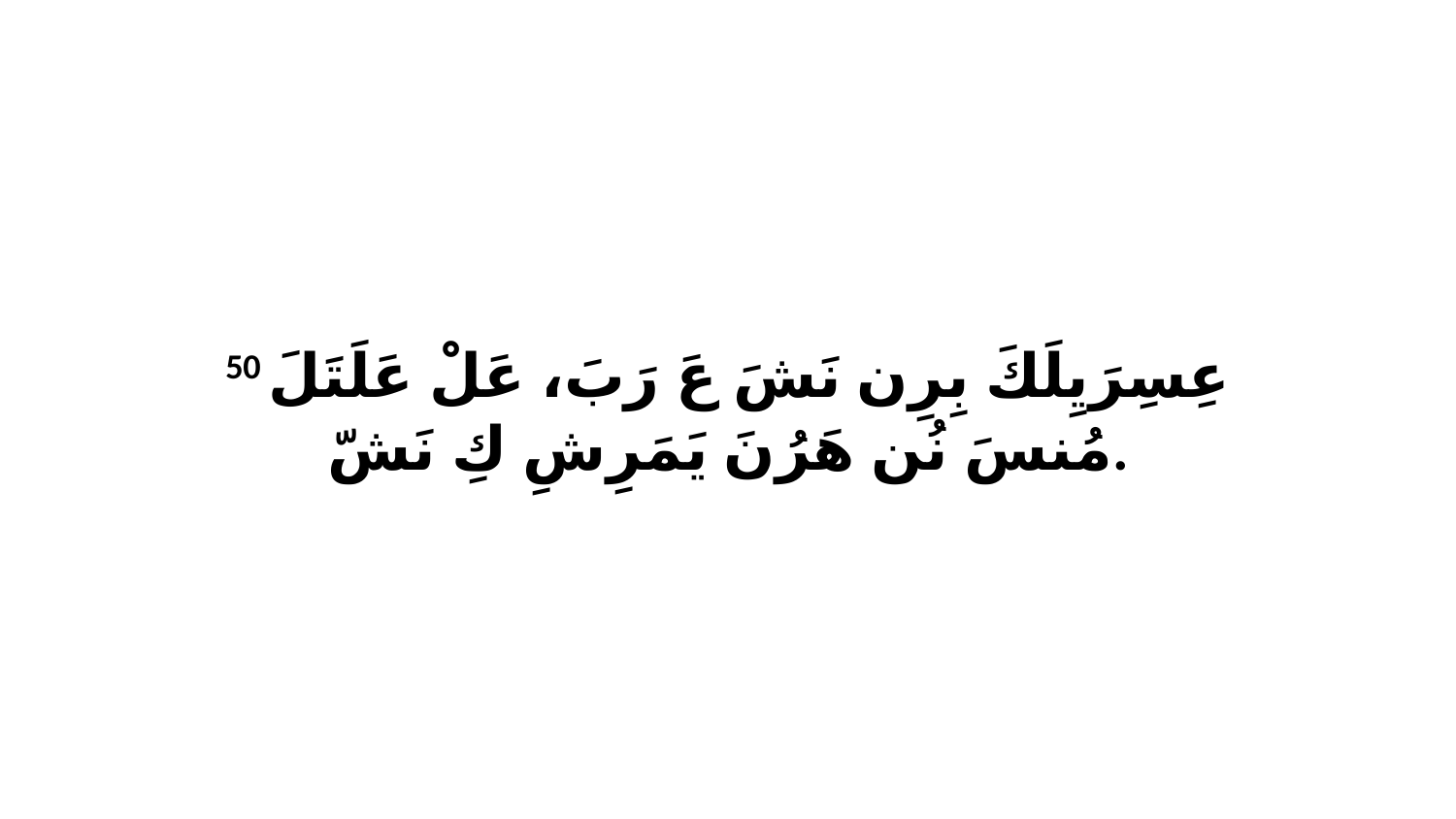

50 عِسِرَيِلَكَ بِرِن نَشَ عَ رَبَ، عَلْ عَلَتَلَ مُنسَ نُن هَرُنَ يَمَرِشِ كِ نَشّ.